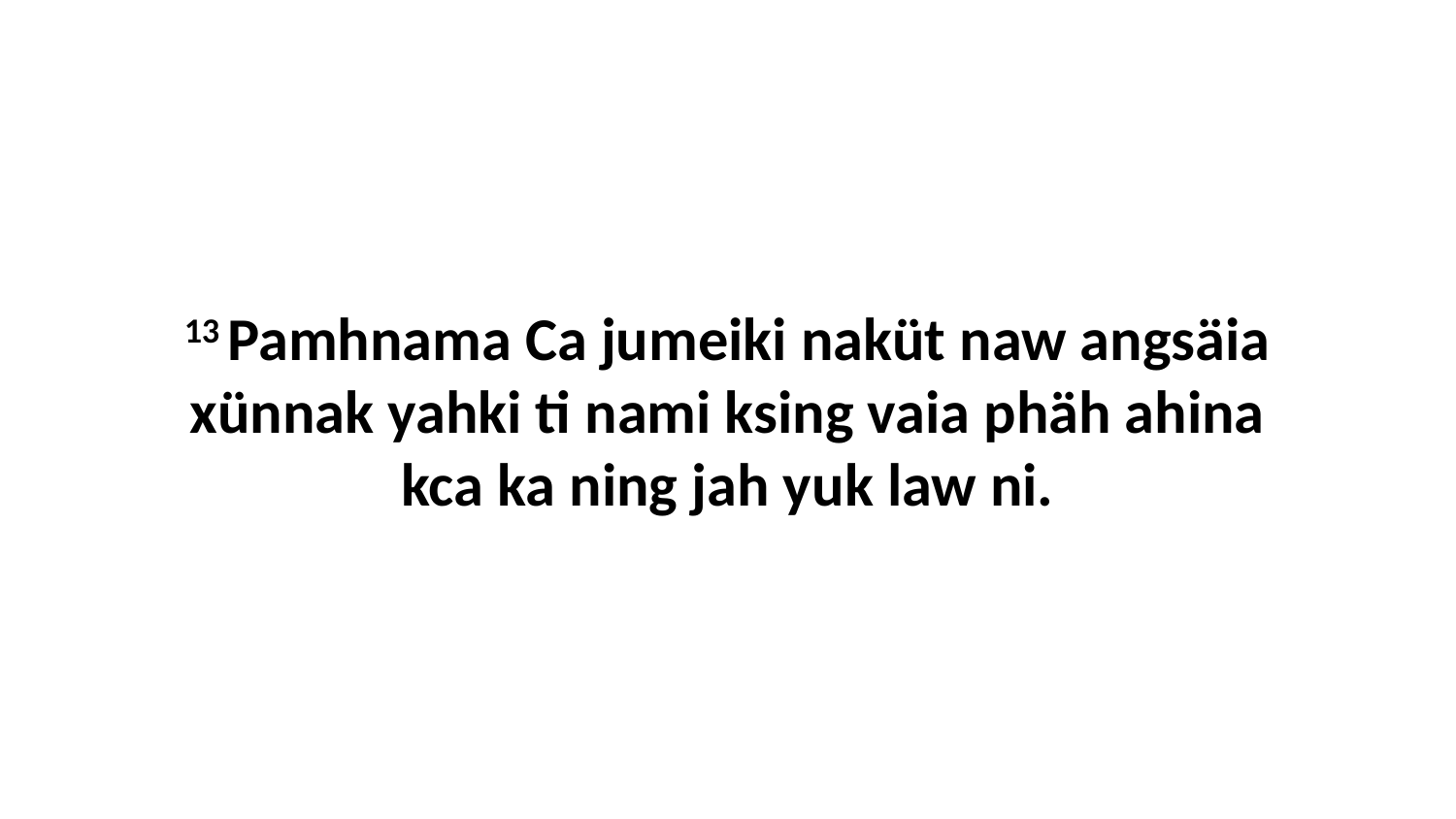

13 Pamhnama Ca jumeiki naküt naw angsäia xünnak yahki ti nami ksing vaia phäh ahina kca ka ning jah yuk law ni.